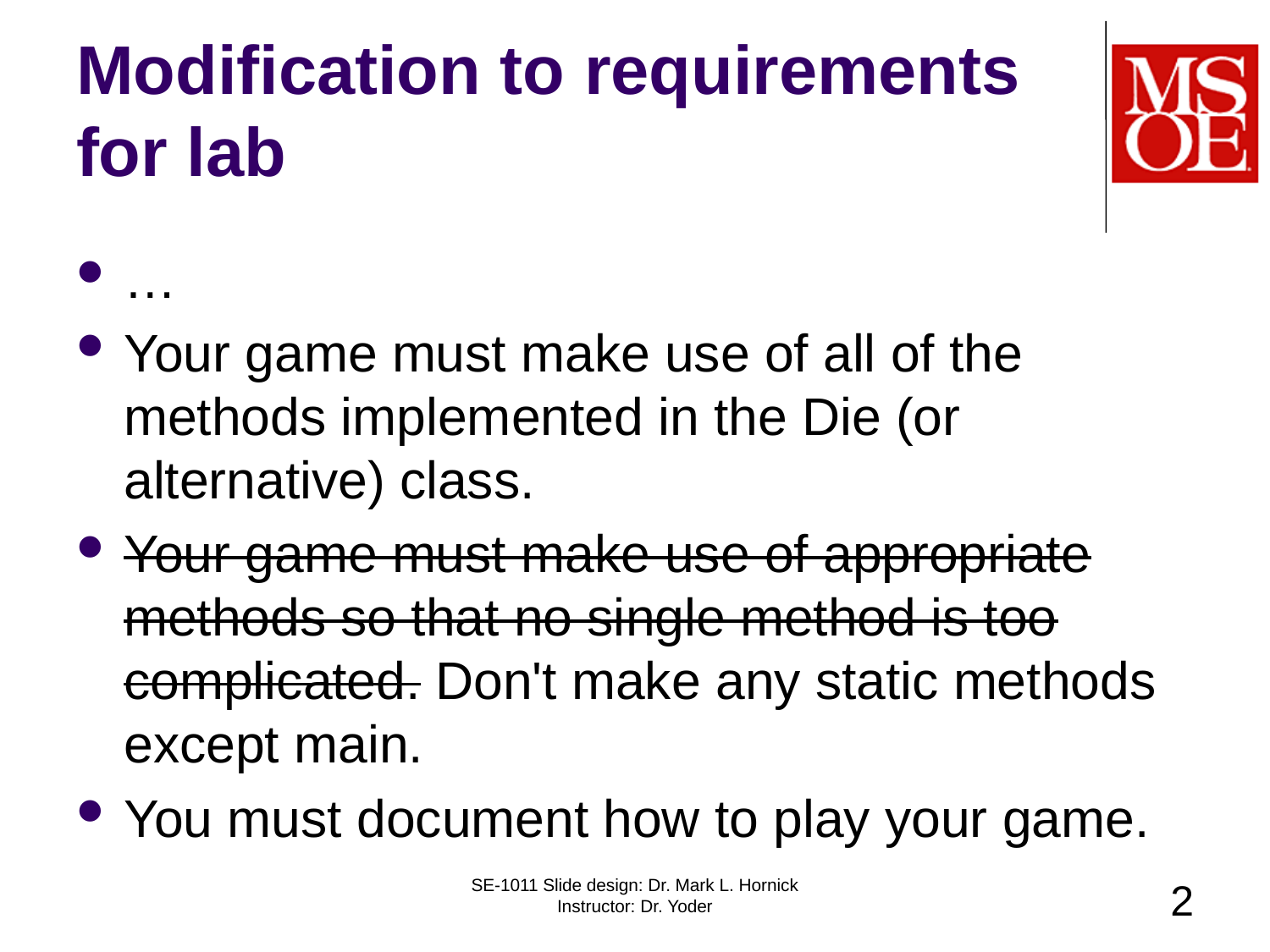

# Modification to requirements for lab
…
Your game must make use of all of the methods implemented in the Die (or alternative) class.
Your game must make use of appropriate methods so that no single method is too complicated. Don't make any static methods except main.
You must document how to play your game.

SE-1011 Slide design: Dr. Mark L. Hornick Instructor: Dr. Yoder
2